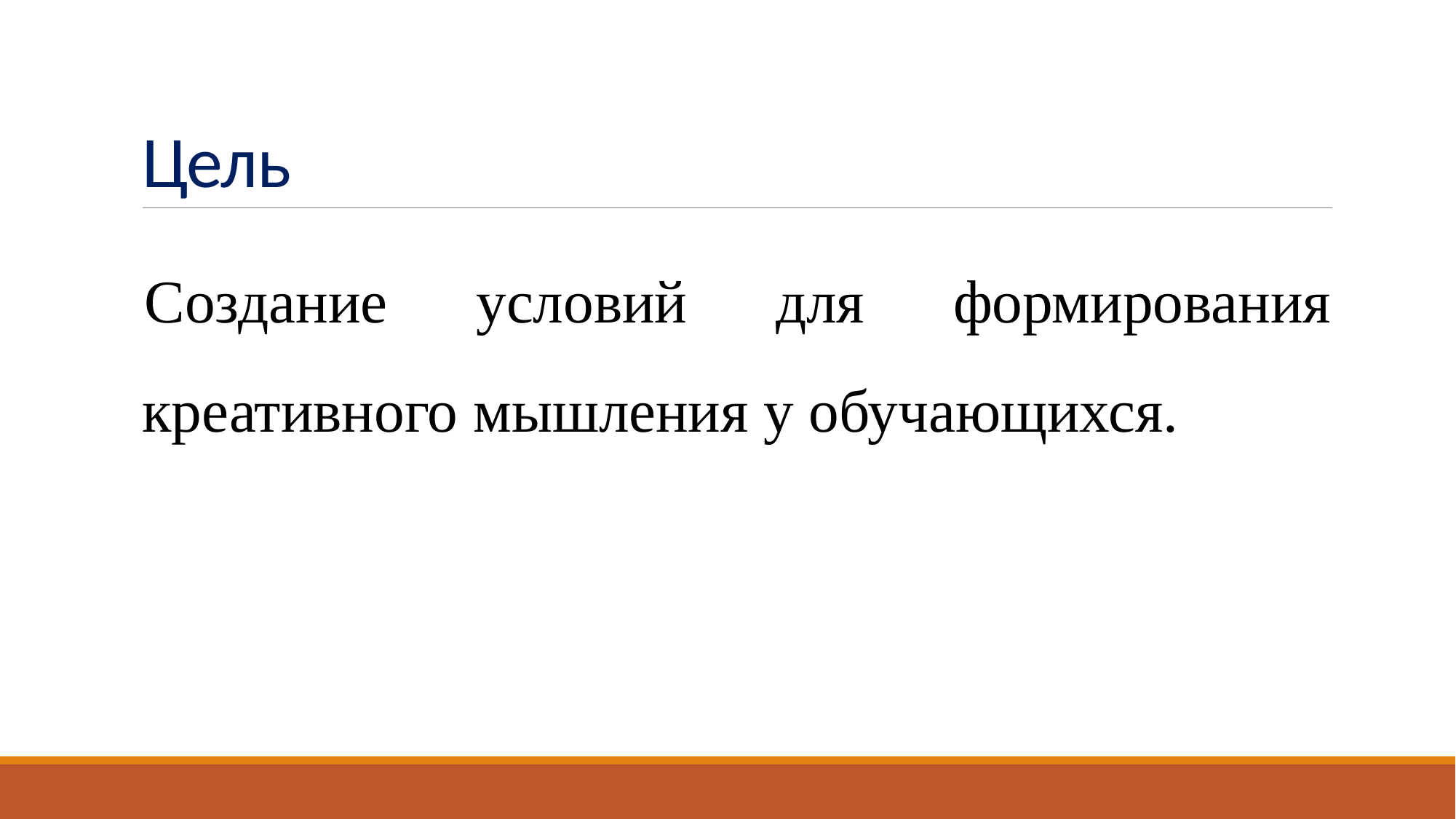

# Цель
Создание условий для формирования креативного мышления у обучающихся.